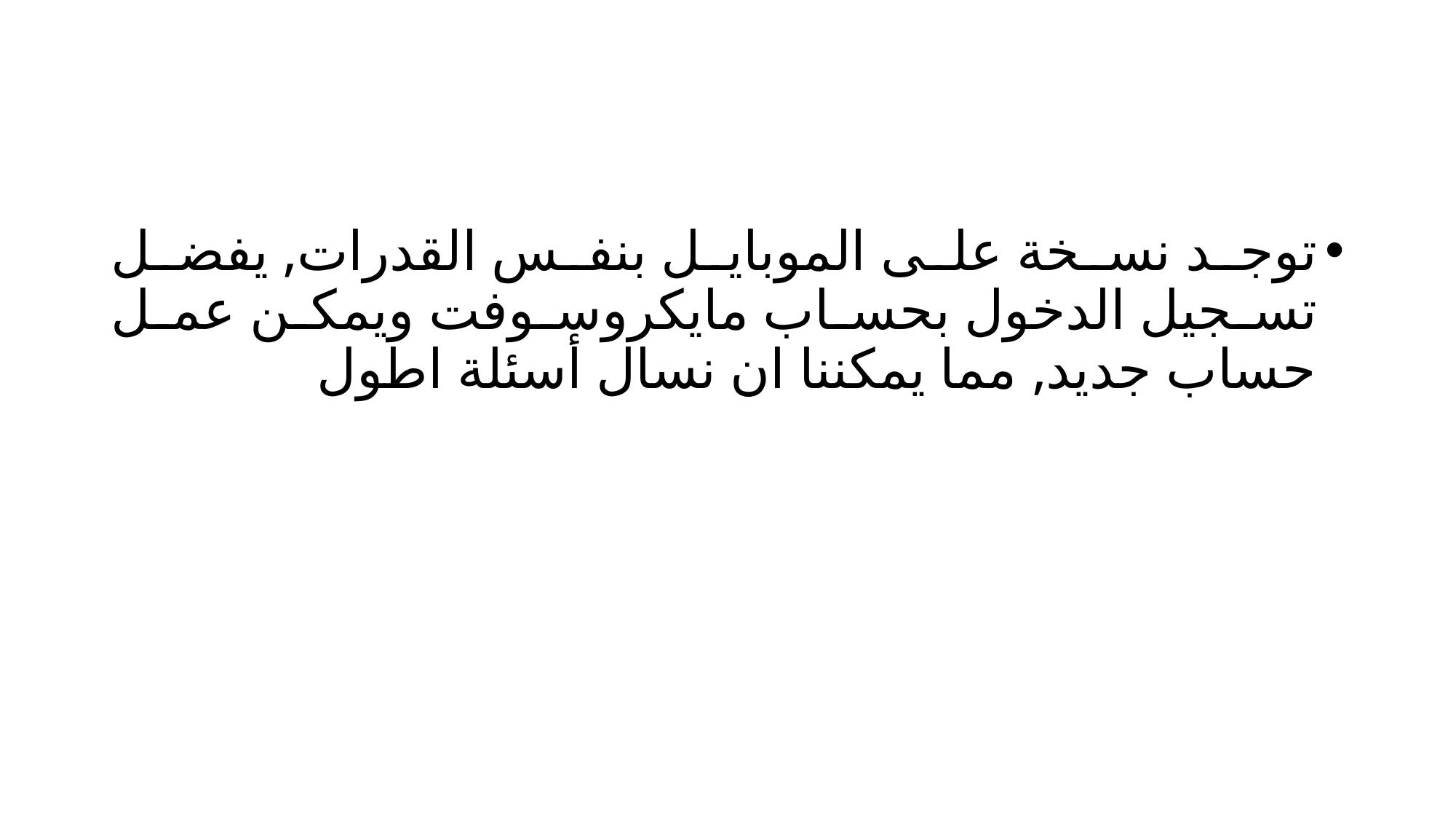

#
توجد نسخة على الموبايل بنفس القدرات, يفضل تسجيل الدخول بحساب مايكروسوفت ويمكن عمل حساب جديد, مما يمكننا ان نسال أسئلة اطول